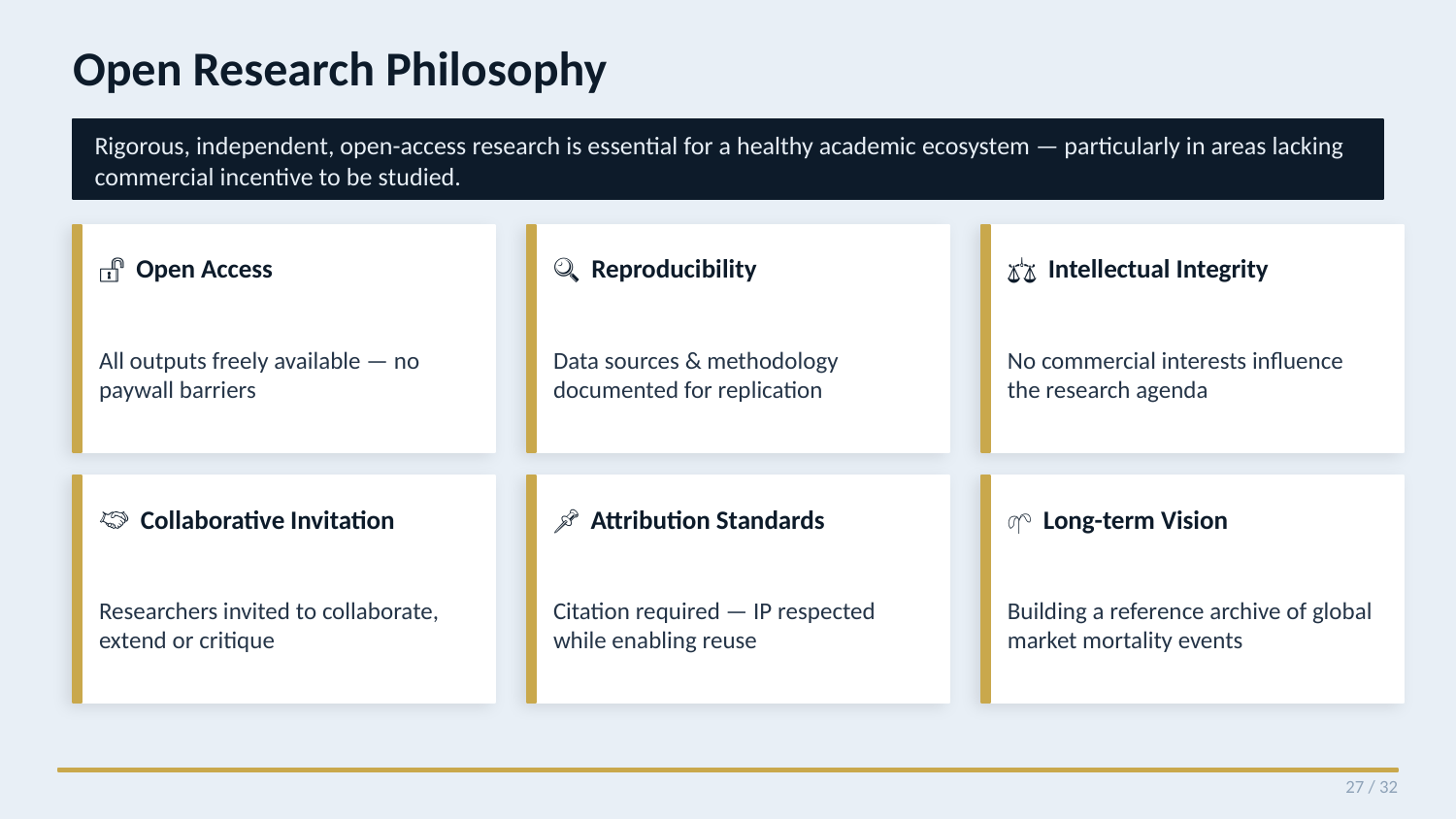

Open Research Philosophy

Rigorous, independent, open-access research is essential for a healthy academic ecosystem — particularly in areas lacking commercial incentive to be studied.

🔓  Open Access
🔍  Reproducibility
⚖️  Intellectual Integrity
All outputs freely available — no paywall barriers
Data sources & methodology documented for replication
No commercial interests influence the research agenda

🤝  Collaborative Invitation
📌  Attribution Standards
🌱  Long-term Vision
Researchers invited to collaborate, extend or critique
Citation required — IP respected while enabling reuse
Building a reference archive of global market mortality events

27 / 32